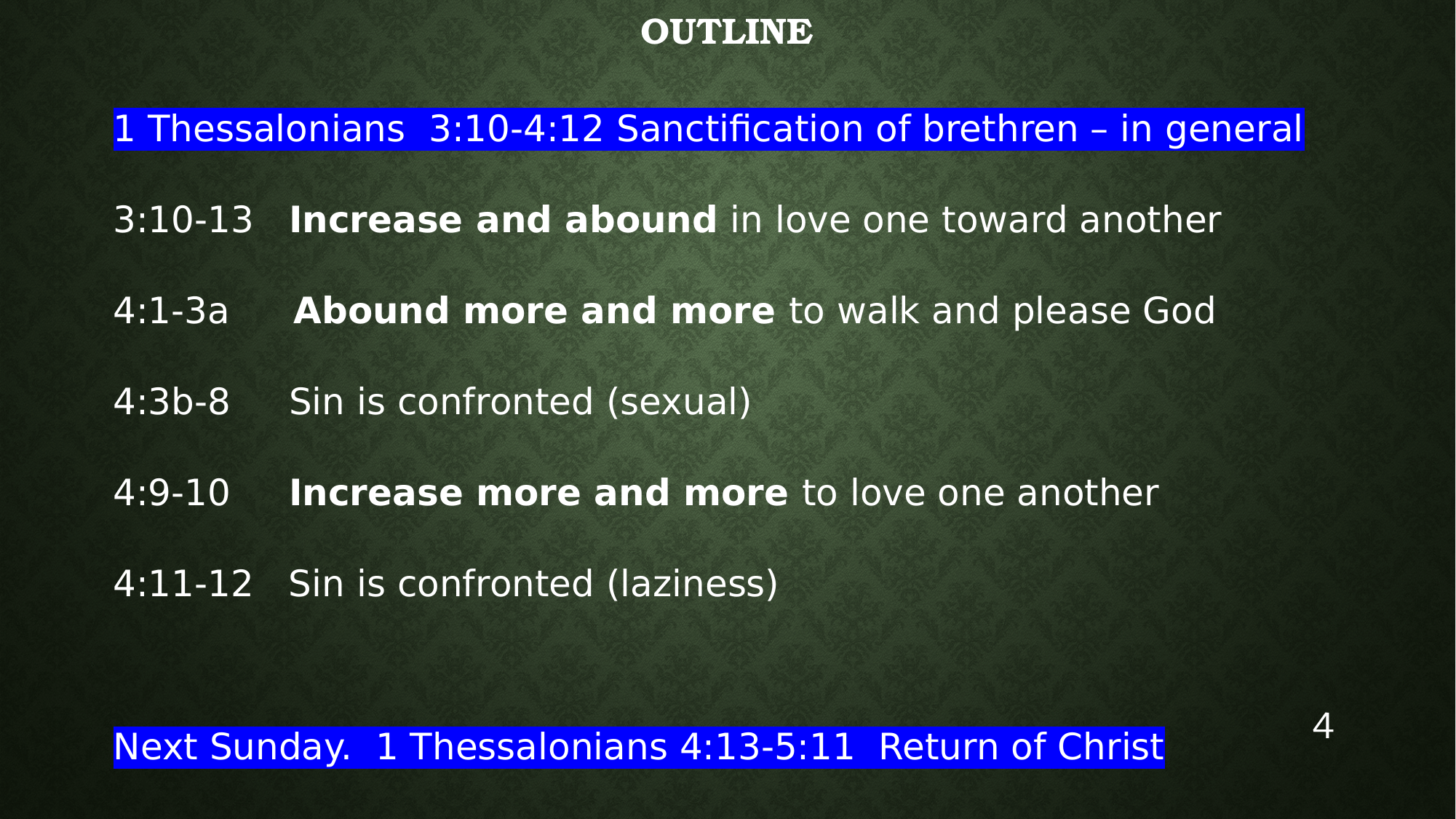

# Outline
1 Thessalonians  3:10-4:12 Sanctification of brethren – in general

3:10-13   Increase and abound in love one toward another

4:1-3a     Abound more and more to walk and please God

4:3b-8     Sin is confronted (sexual)

4:9-10     Increase more and more to love one another

4:11-12   Sin is confronted (laziness)

Next Sunday.  1 Thessalonians 4:13-5:11  Return of Christ
4